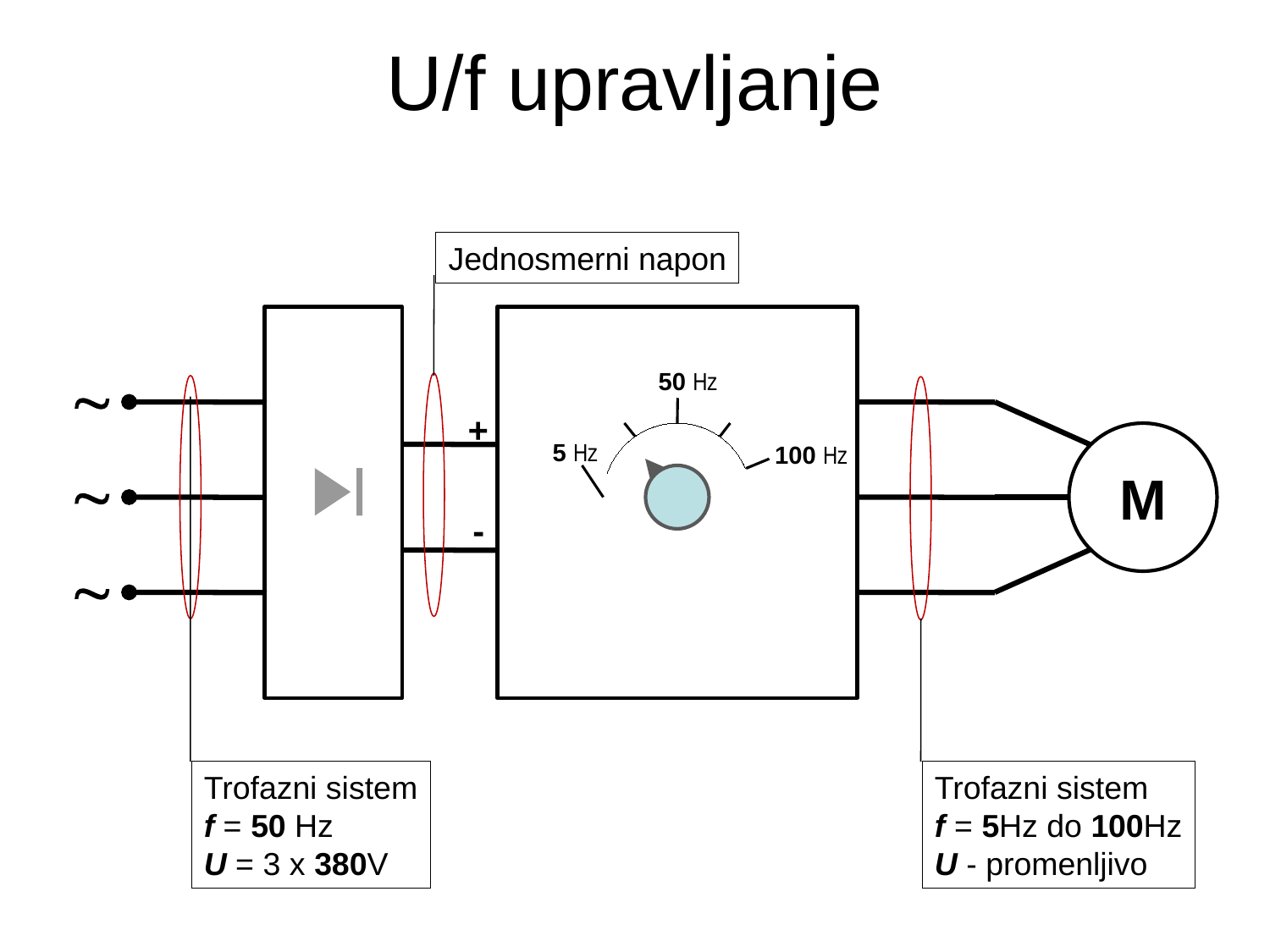

# U/f upravljanje
Jednosmerni napon

∼
50 Hz

+

M
5 Hz
100 Hz

∼

-
∼
Trofazni sistem
f = 50 Hz
U = 3 x 380V
Trofazni sistem
f = 5Hz do 100Hz
U - promenljivo